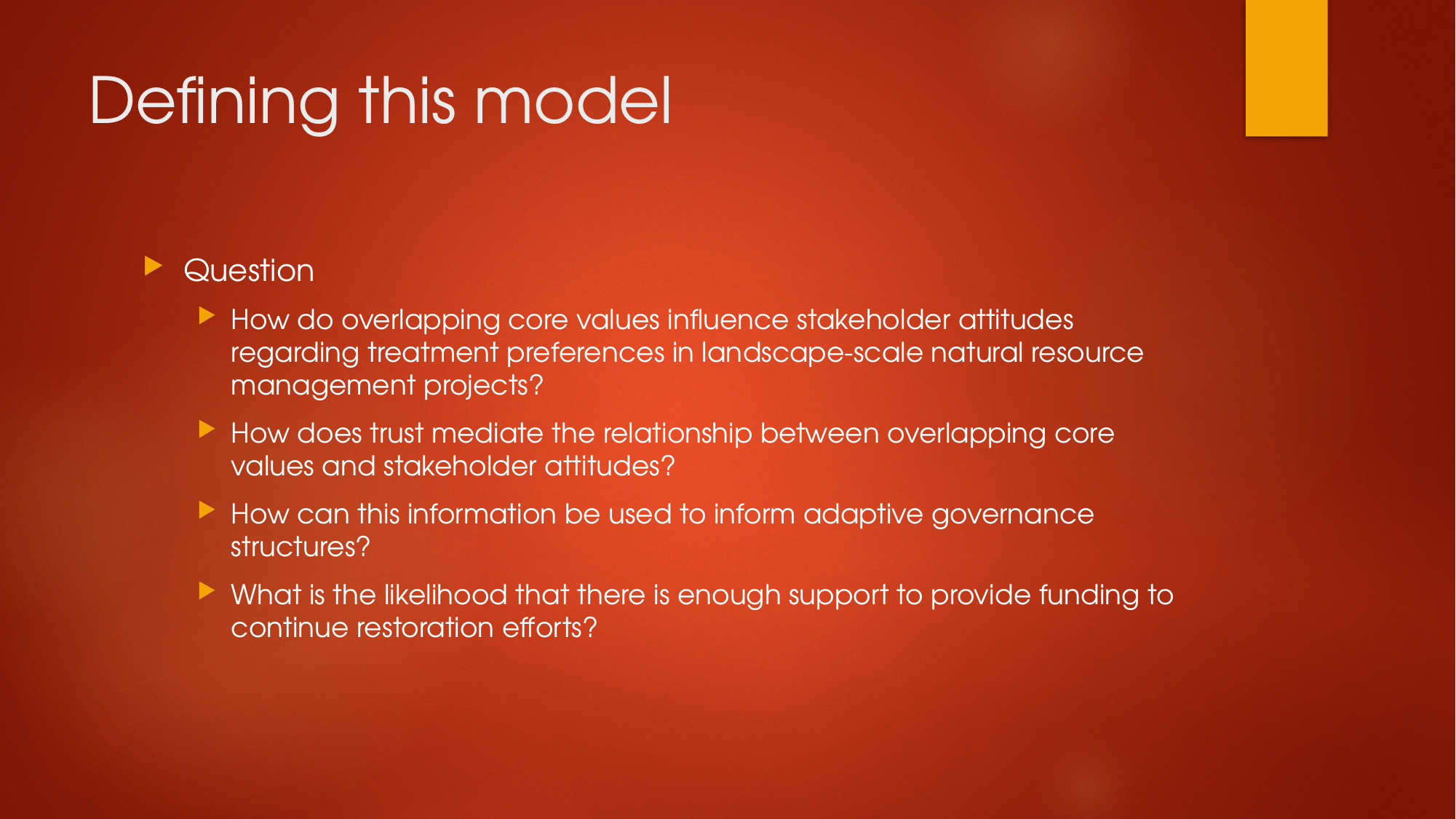

# Defining this model
Question
How do overlapping core values influence stakeholder attitudes regarding treatment preferences in landscape-scale natural resource management projects?
How does trust mediate the relationship between overlapping core values and stakeholder attitudes?
How can this information be used to inform adaptive governance structures?
What is the likelihood that there is enough support to provide funding to continue restoration efforts?